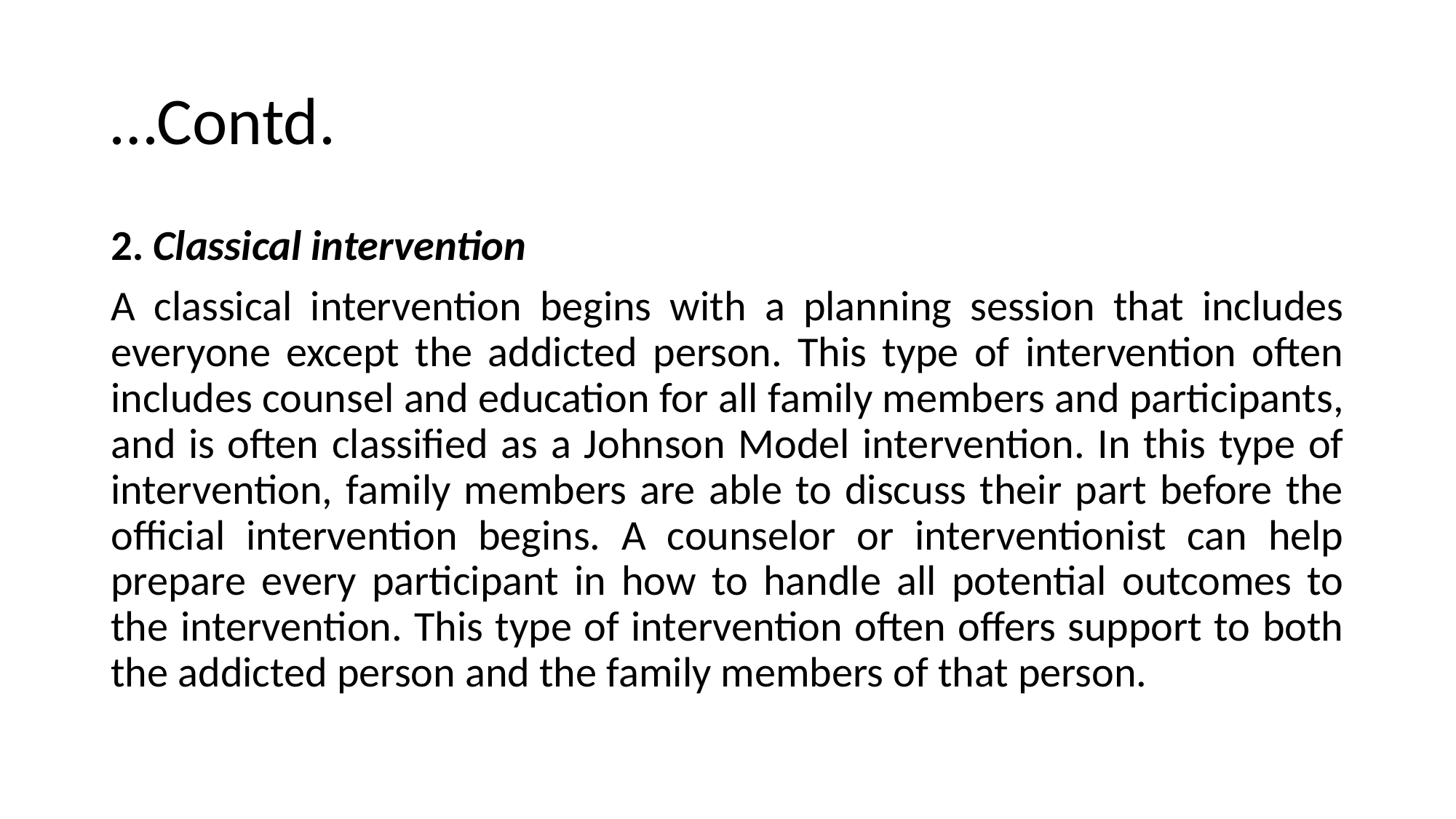

# …Contd.
2. Classical intervention
A classical intervention begins with a planning session that includes everyone except the addicted person. This type of intervention often includes counsel and education for all family members and participants, and is often classified as a Johnson Model intervention. In this type of intervention, family members are able to discuss their part before the official intervention begins. A counselor or interventionist can help prepare every participant in how to handle all potential outcomes to the intervention. This type of intervention often offers support to both the addicted person and the family members of that person.